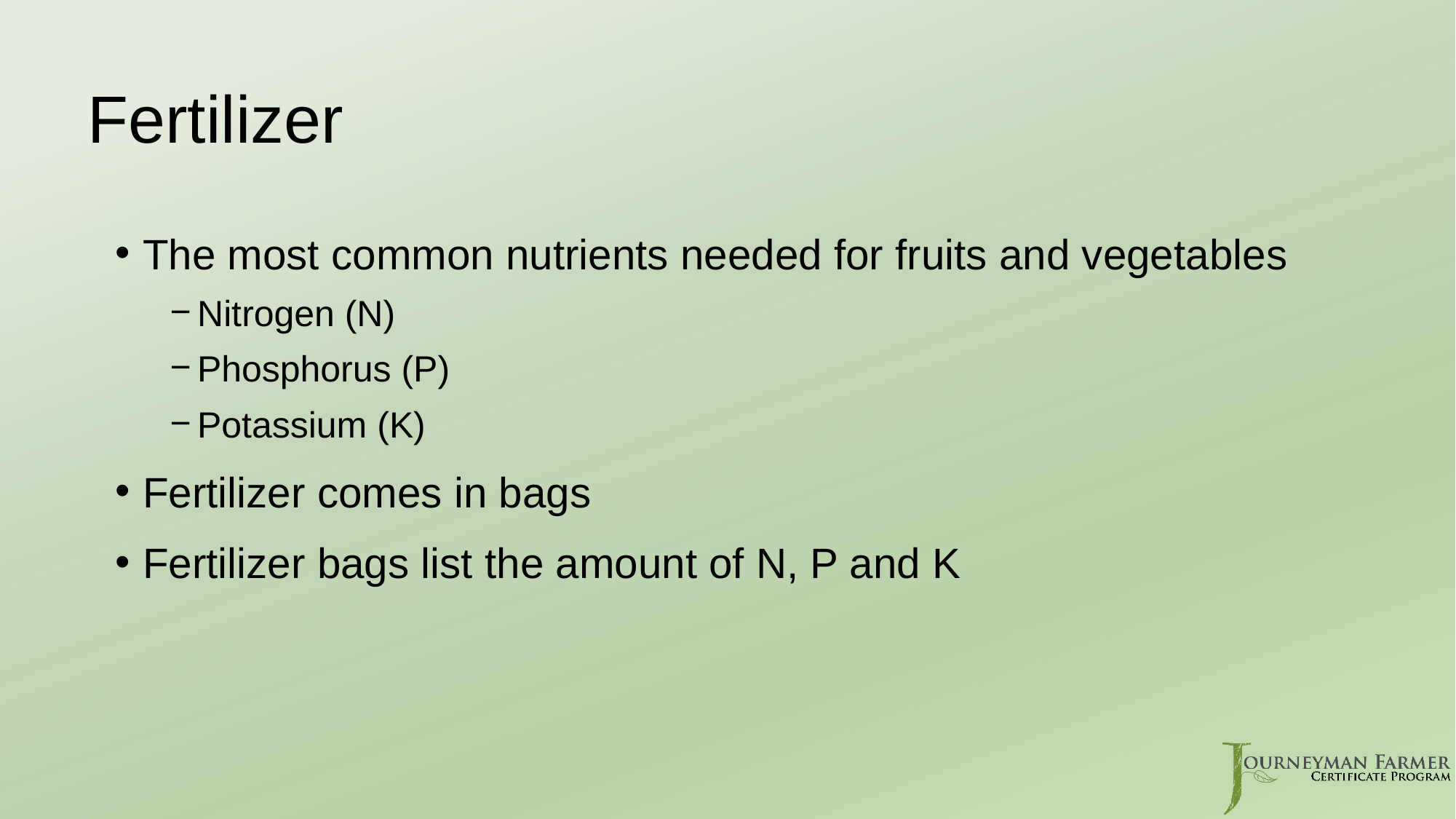

# Fertilizer
The most common nutrients needed for fruits and vegetables
Nitrogen (N)
Phosphorus (P)
Potassium (K)
Fertilizer comes in bags
Fertilizer bags list the amount of N, P and K